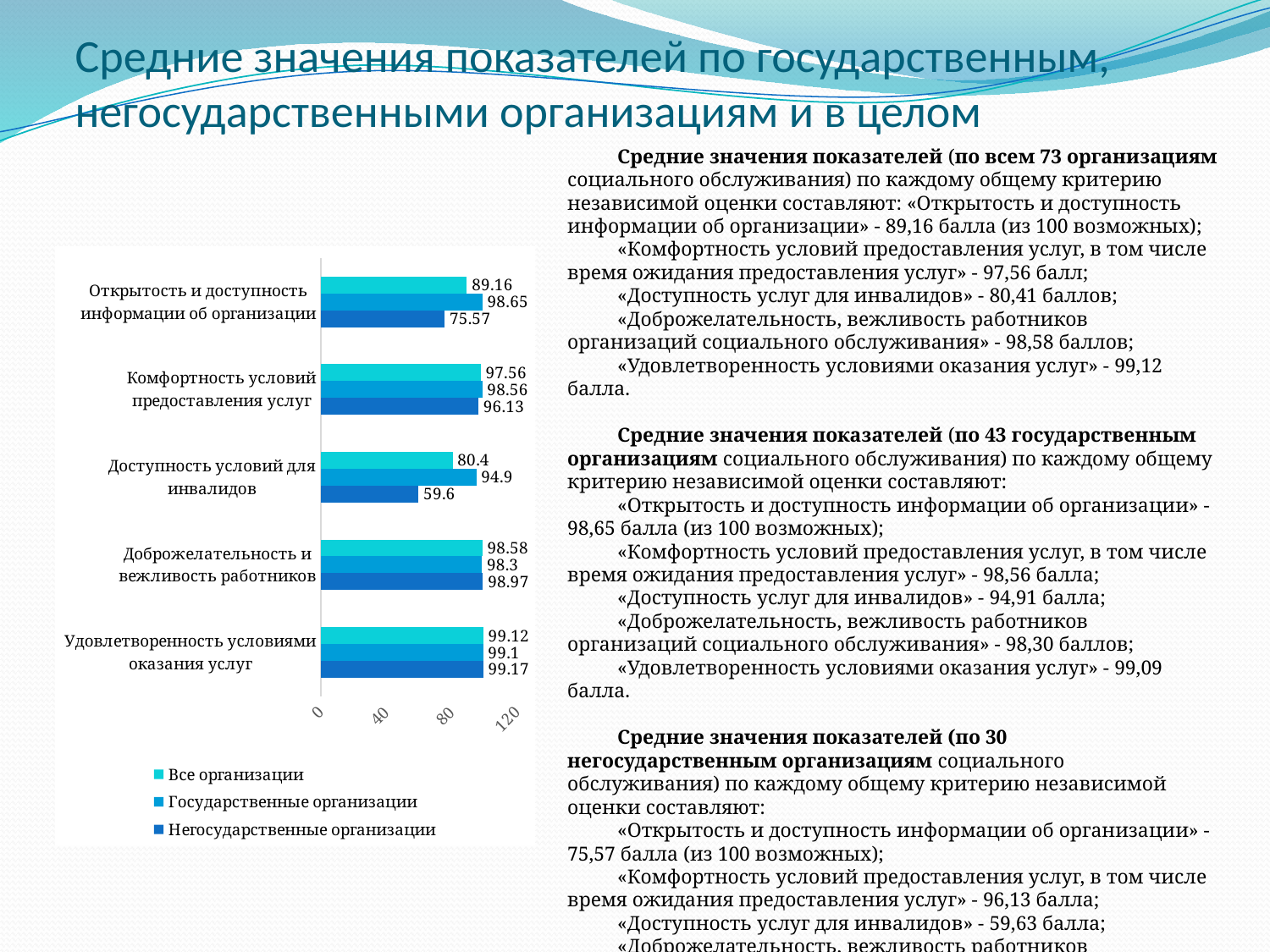

# Средние значения показателей по государственным, негосударственными организациям и в целом
Средние значения показателей (по всем 73 организациям социального обслуживания) по каждому общему критерию независимой оценки составляют: «Открытость и доступность информации об организации» - 89,16 балла (из 100 возможных);
«Комфортность условий предоставления услуг, в том числе время ожидания предоставления услуг» - 97,56 балл;
«Доступность услуг для инвалидов» - 80,41 баллов;
«Доброжелательность, вежливость работников организаций социального обслуживания» - 98,58 баллов;
«Удовлетворенность условиями оказания услуг» - 99,12 балла.

Средние значения показателей (по 43 государственным организациям социального обслуживания) по каждому общему критерию независимой оценки составляют:
«Открытость и доступность информации об организации» - 98,65 балла (из 100 возможных);
«Комфортность условий предоставления услуг, в том числе время ожидания предоставления услуг» - 98,56 балла;
«Доступность услуг для инвалидов» - 94,91 балла;
«Доброжелательность, вежливость работников организаций социального обслуживания» - 98,30 баллов;
«Удовлетворенность условиями оказания услуг» - 99,09 балла.

Средние значения показателей (по 30 негосударственным организациям социального обслуживания) по каждому общему критерию независимой оценки составляют:
«Открытость и доступность информации об организации» - 75,57 балла (из 100 возможных);
«Комфортность условий предоставления услуг, в том числе время ожидания предоставления услуг» - 96,13 балла;
«Доступность услуг для инвалидов» - 59,63 балла;
«Доброжелательность, вежливость работников организаций социального обслуживания» - 98,97 балла;
«Удовлетворенность условиями оказания услуг» - 99,17 балла.

### Chart

| Category | Негосударственные организации | Государственные организации | Все организации |
|---|---|---|---|
| Удовлетворенность условиями оказания услуг | 99.17 | 99.1 | 99.12 |
| Доброжелательность и вежливость работников | 98.97 | 98.3 | 98.58 |
| Доступность условий для инвалидов | 59.6 | 94.9 | 80.4 |
| Комфортность условий предоставления услуг | 96.13 | 98.56 | 97.56 |
| Открытость и доступность информации об организации | 75.57 | 98.65 | 89.16 |